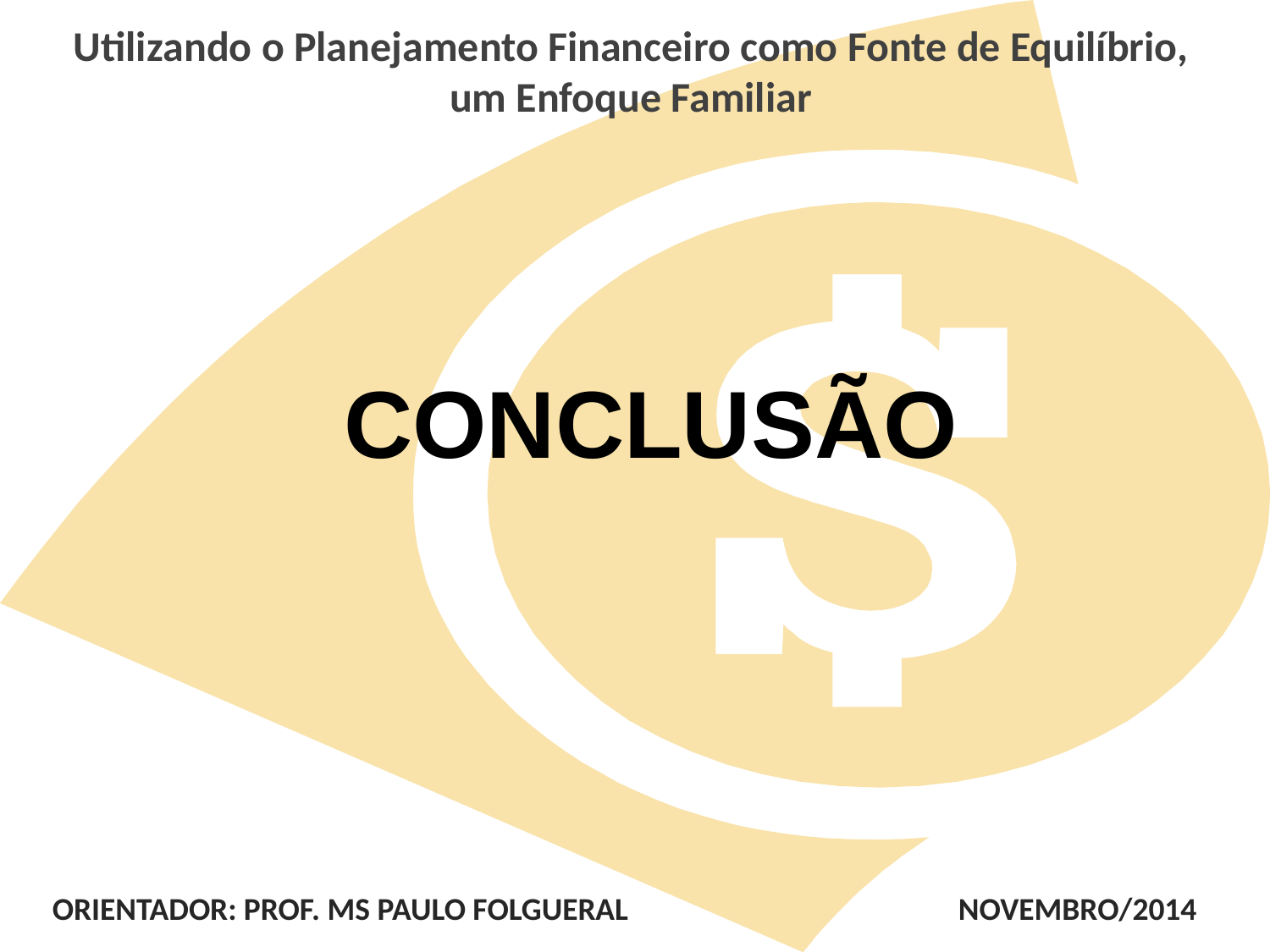

# Utilizando o Planejamento Financeiro como Fonte de Equilíbrio, um Enfoque Familiar
CONCLUSÃO
ORIENTADOR: PROF. MS PAULO FOLGUERAL                                              NOVEMBRO/2014